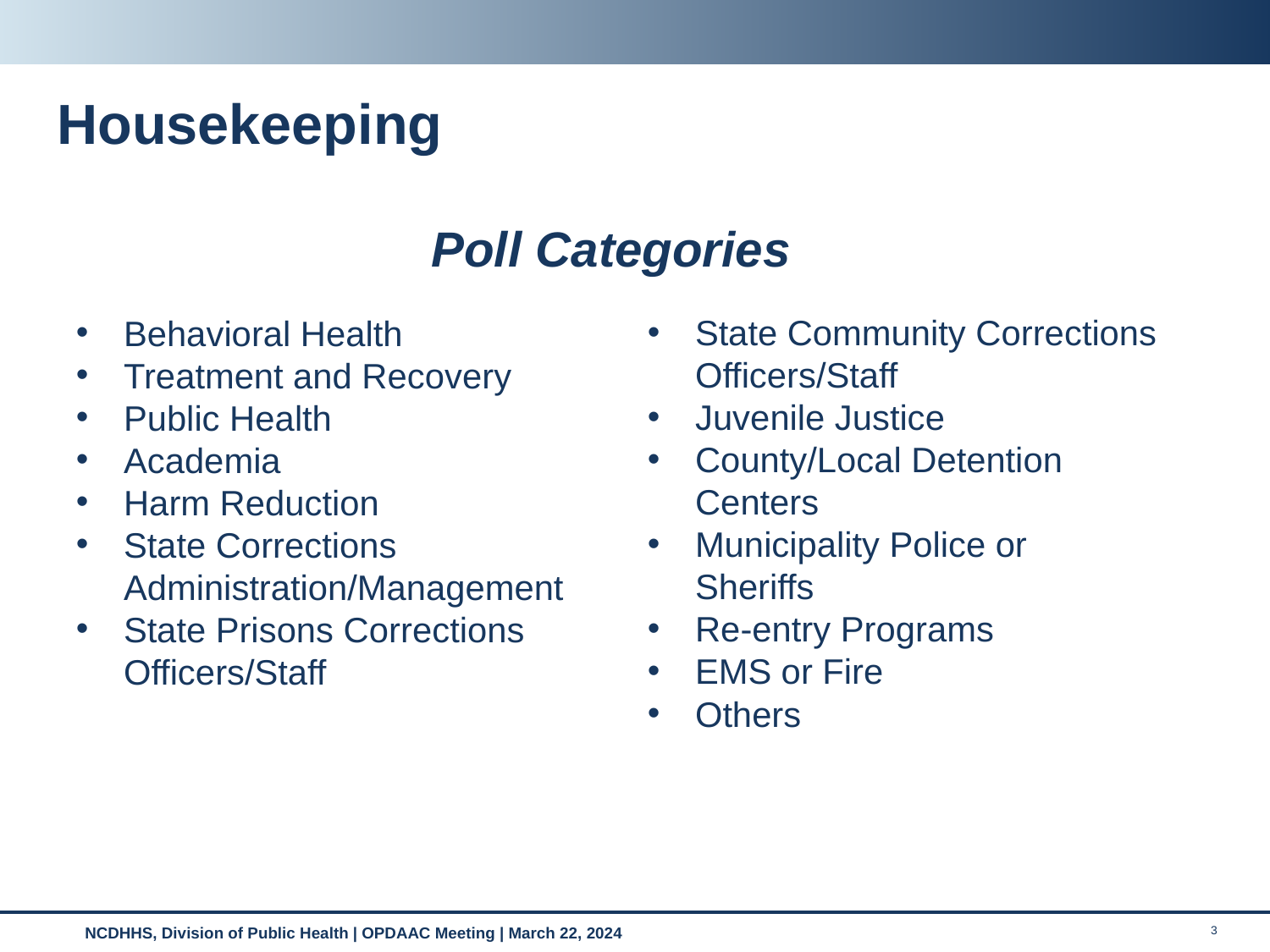

# Housekeeping
Poll Categories

State Community Corrections Officers/Staff
Juvenile Justice
County/Local Detention Centers
Municipality Police or Sheriffs
Re-entry Programs
EMS or Fire
Others
Behavioral Health
Treatment and Recovery
Public Health
Academia
Harm Reduction
State Corrections Administration/Management
State Prisons Corrections Officers/Staff